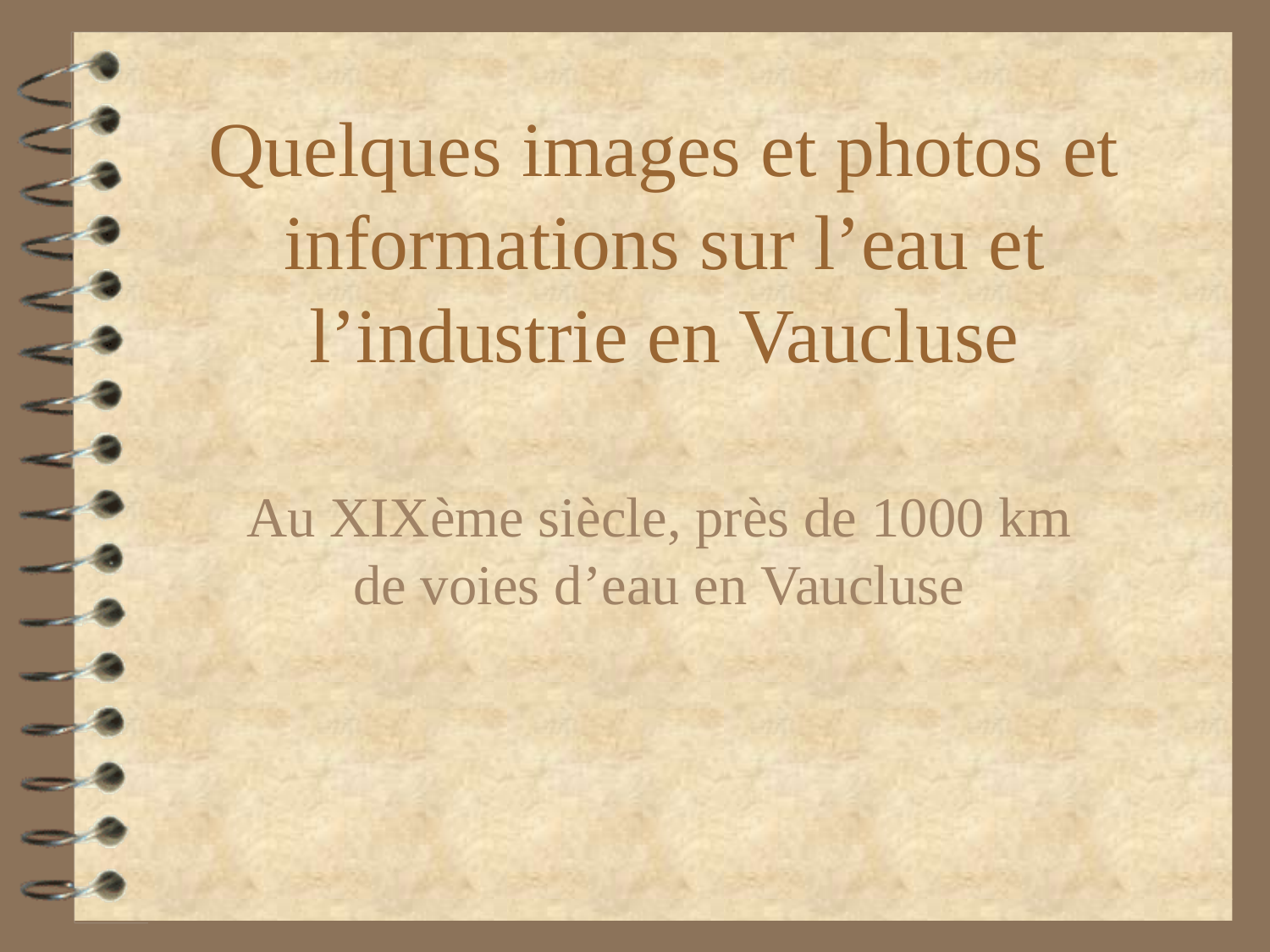

Quelques images et photos et informations sur l’eau et l’industrie en Vaucluse

Au XIXème siècle, près de 1000 km de voies d’eau en Vaucluse